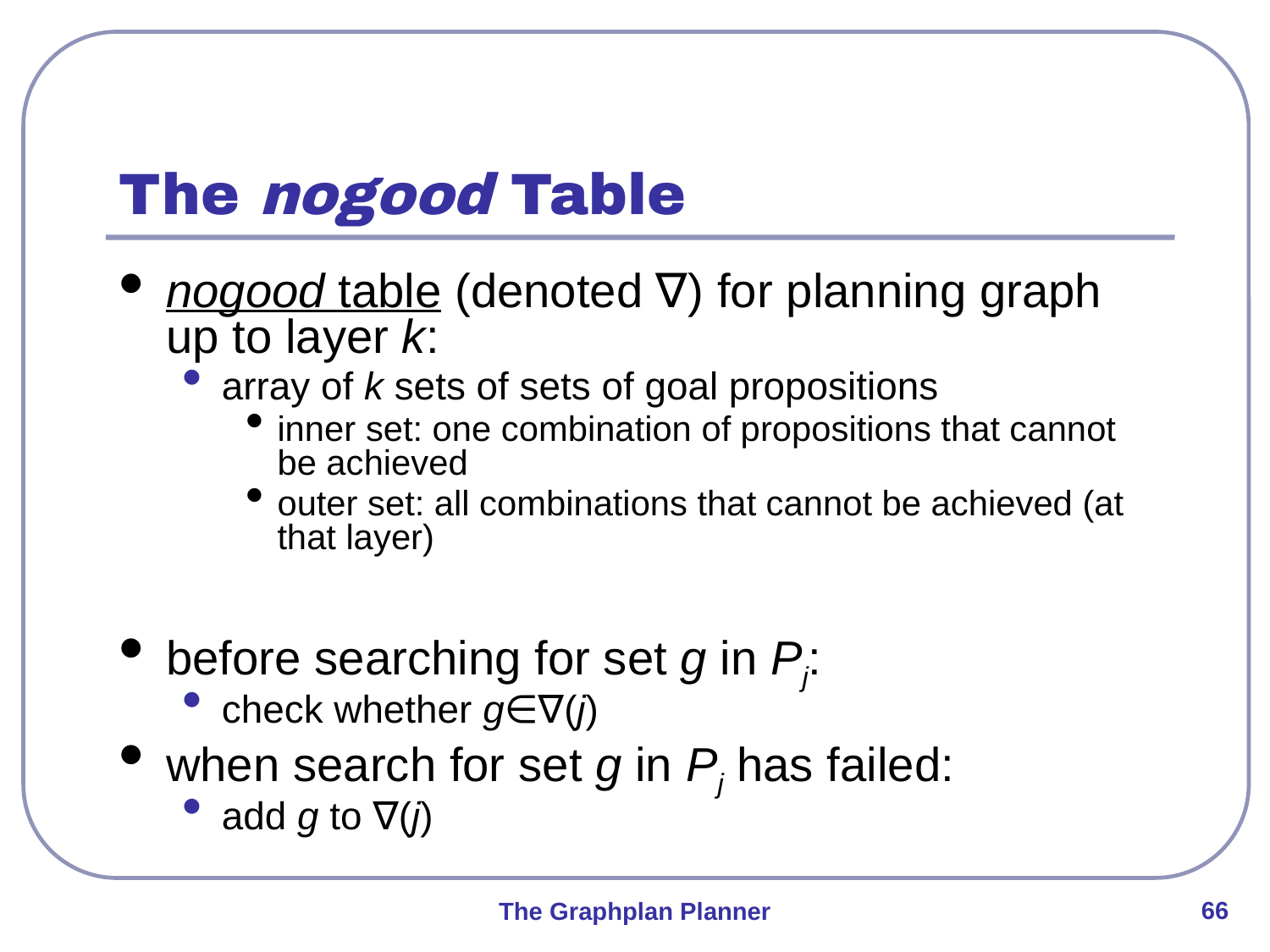

# The nogood Table
nogood table (denoted ∇) for planning graph up to layer k:
array of k sets of sets of goal propositions
inner set: one combination of propositions that cannot be achieved
outer set: all combinations that cannot be achieved (at that layer)

before searching for set g in Pj:
check whether g∈∇(j)
when search for set g in Pj has failed:
add g to ∇(j)
66
The Graphplan Planner